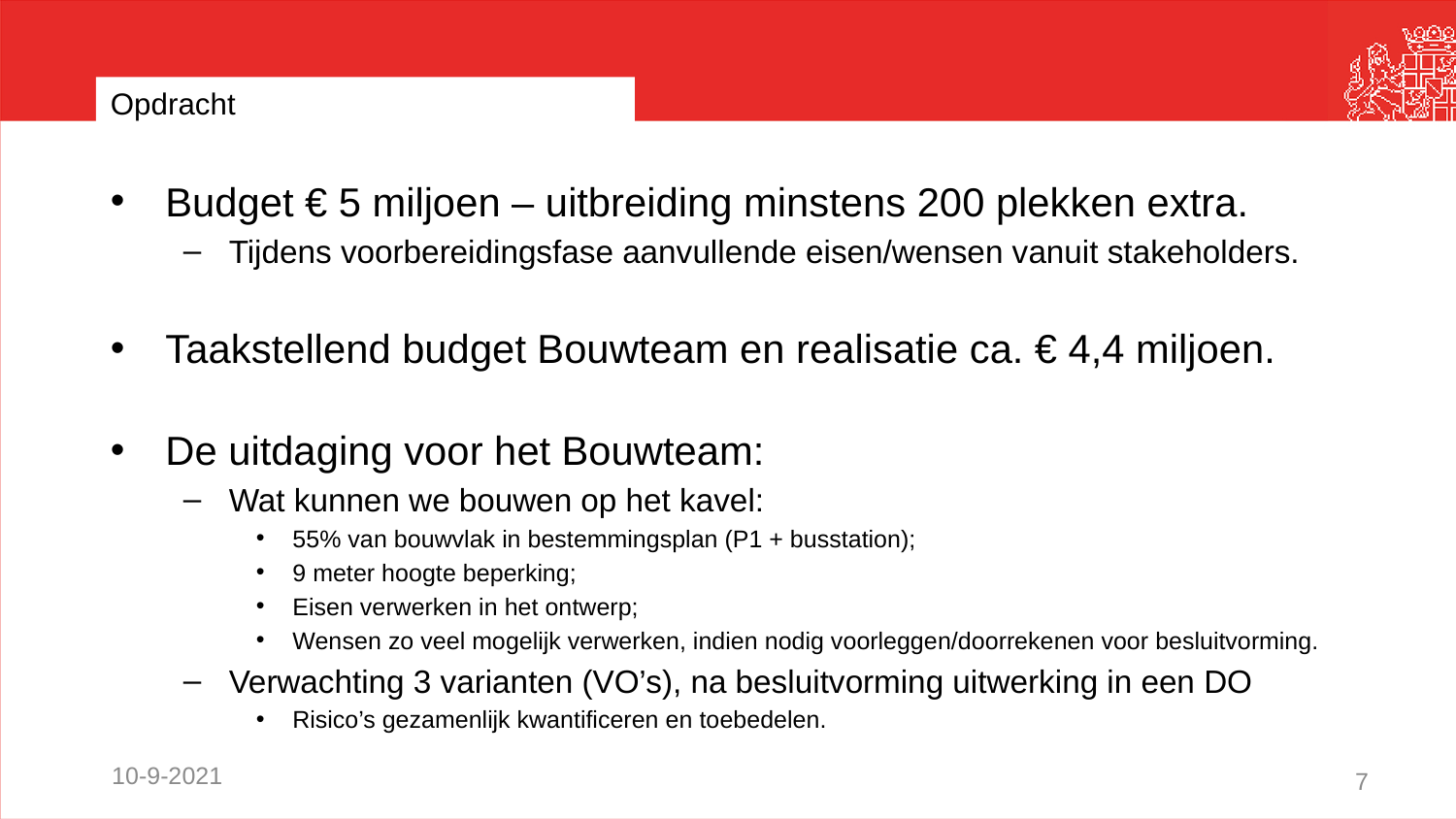

# Opdracht
Budget € 5 miljoen – uitbreiding minstens 200 plekken extra.
Tijdens voorbereidingsfase aanvullende eisen/wensen vanuit stakeholders.

Taakstellend budget Bouwteam en realisatie ca. € 4,4 miljoen.

De uitdaging voor het Bouwteam:
Wat kunnen we bouwen op het kavel:
55% van bouwvlak in bestemmingsplan (P1 + busstation);
9 meter hoogte beperking;
Eisen verwerken in het ontwerp;
Wensen zo veel mogelijk verwerken, indien nodig voorleggen/doorrekenen voor besluitvorming.
Verwachting 3 varianten (VO’s), na besluitvorming uitwerking in een DO
Risico’s gezamenlijk kwantificeren en toebedelen.

10-9-2021
7